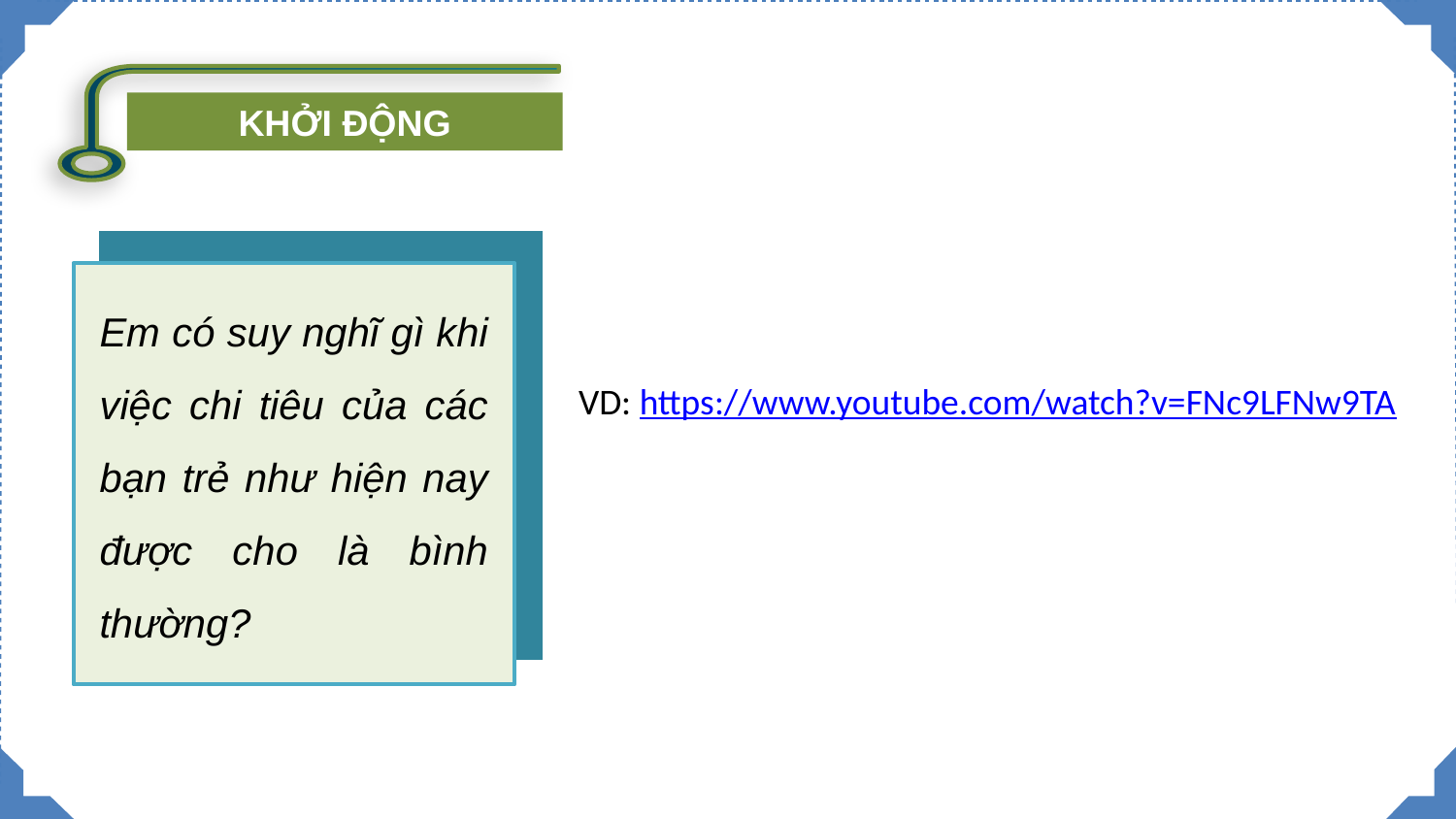

KHỞI ĐỘNG

Em có suy nghĩ gì khi việc chi tiêu của các bạn trẻ như hiện nay được cho là bình thường?
VD: https://www.youtube.com/watch?v=FNc9LFNw9TA